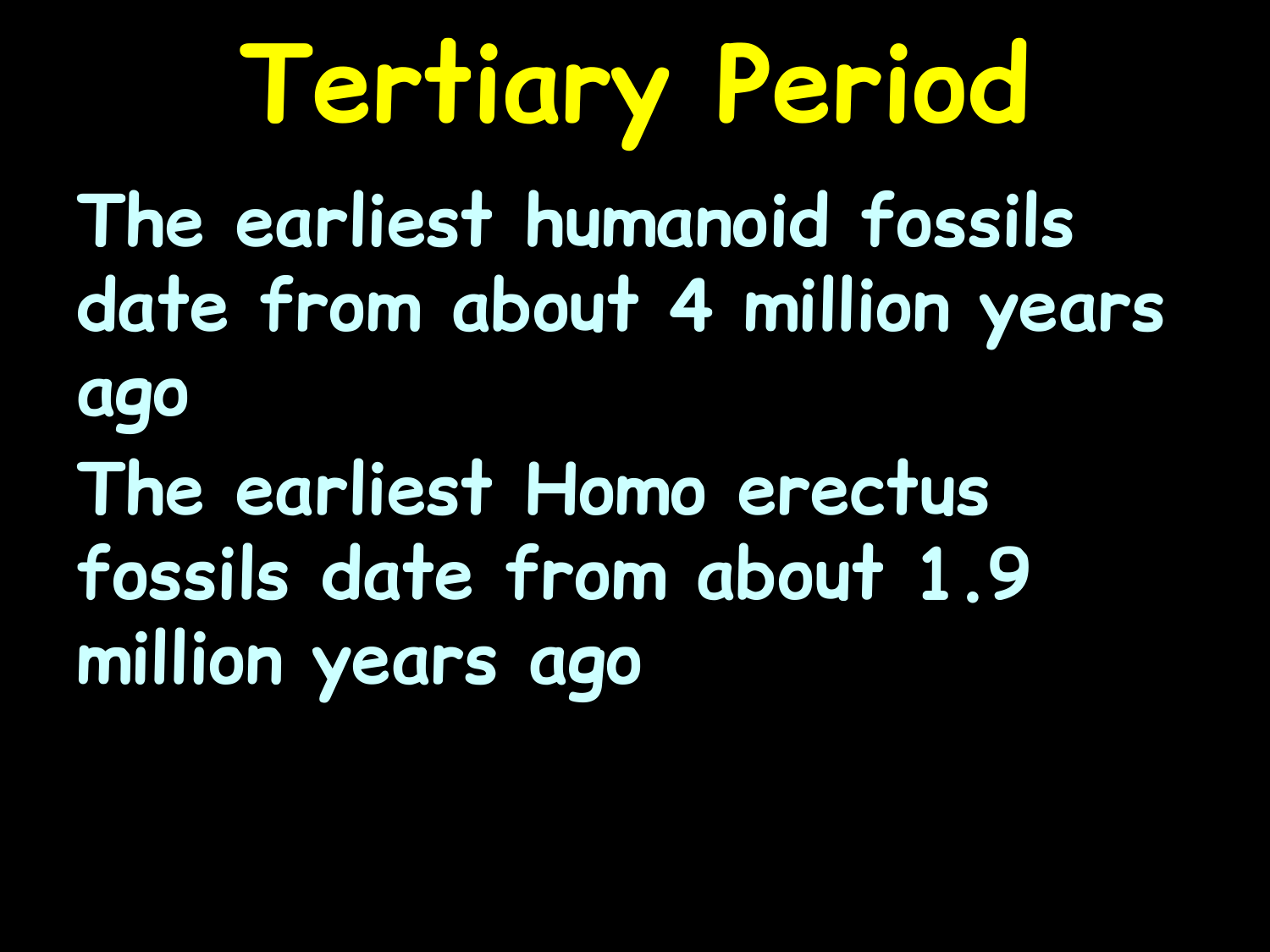

# Tertiary Period
The earliest humanoid fossils date from about 4 million years ago
The earliest Homo erectus fossils date from about 1.9 million years ago